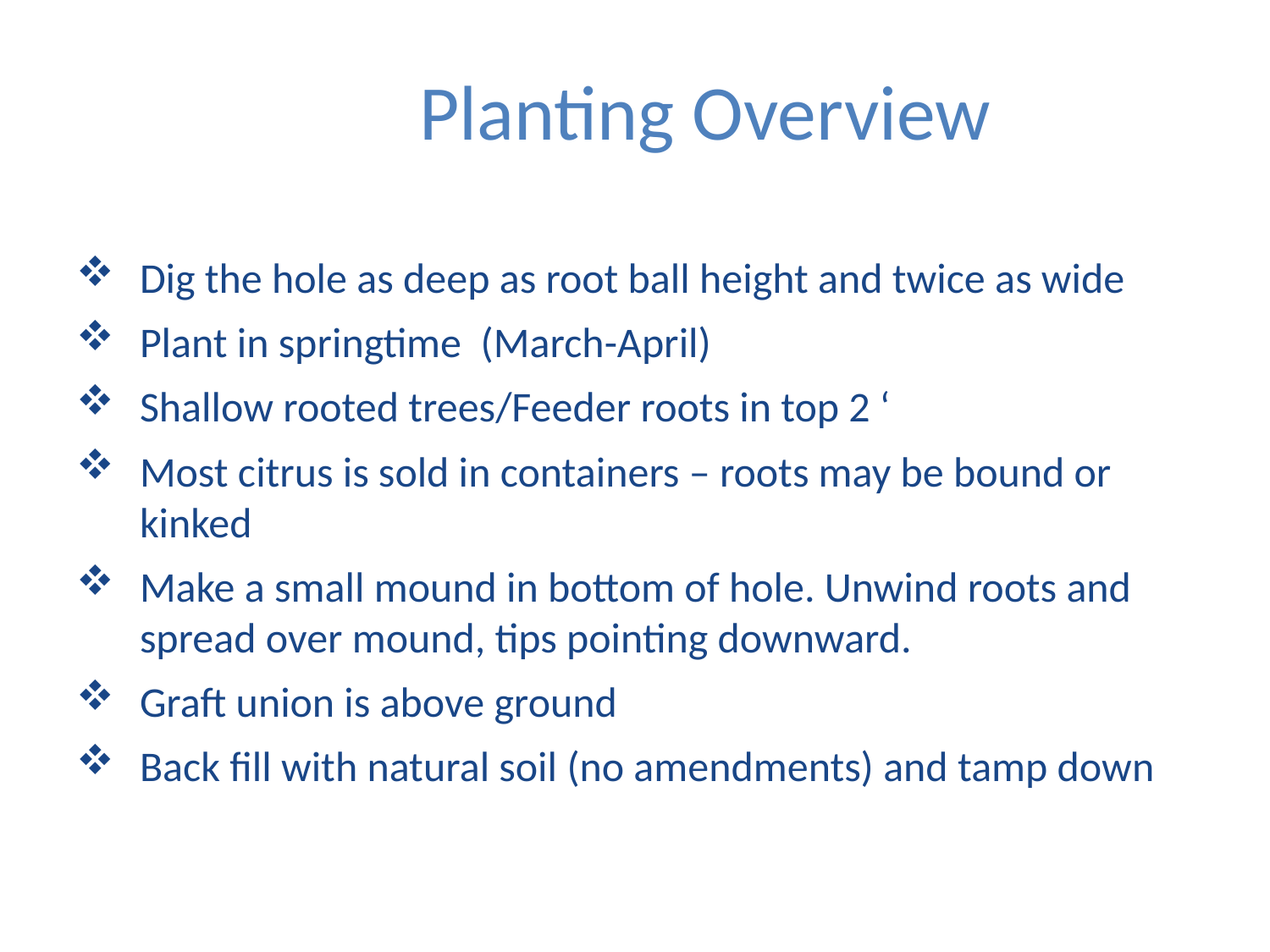

# Planting Overview

Dig the hole as deep as root ball height and twice as wide
Plant in springtime  (March-April)
Shallow rooted trees/Feeder roots in top 2 ‘
Most citrus is sold in containers – roots may be bound or kinked
Make a small mound in bottom of hole. Unwind roots and spread over mound, tips pointing downward.
Graft union is above ground
Back fill with natural soil (no amendments) and tamp down